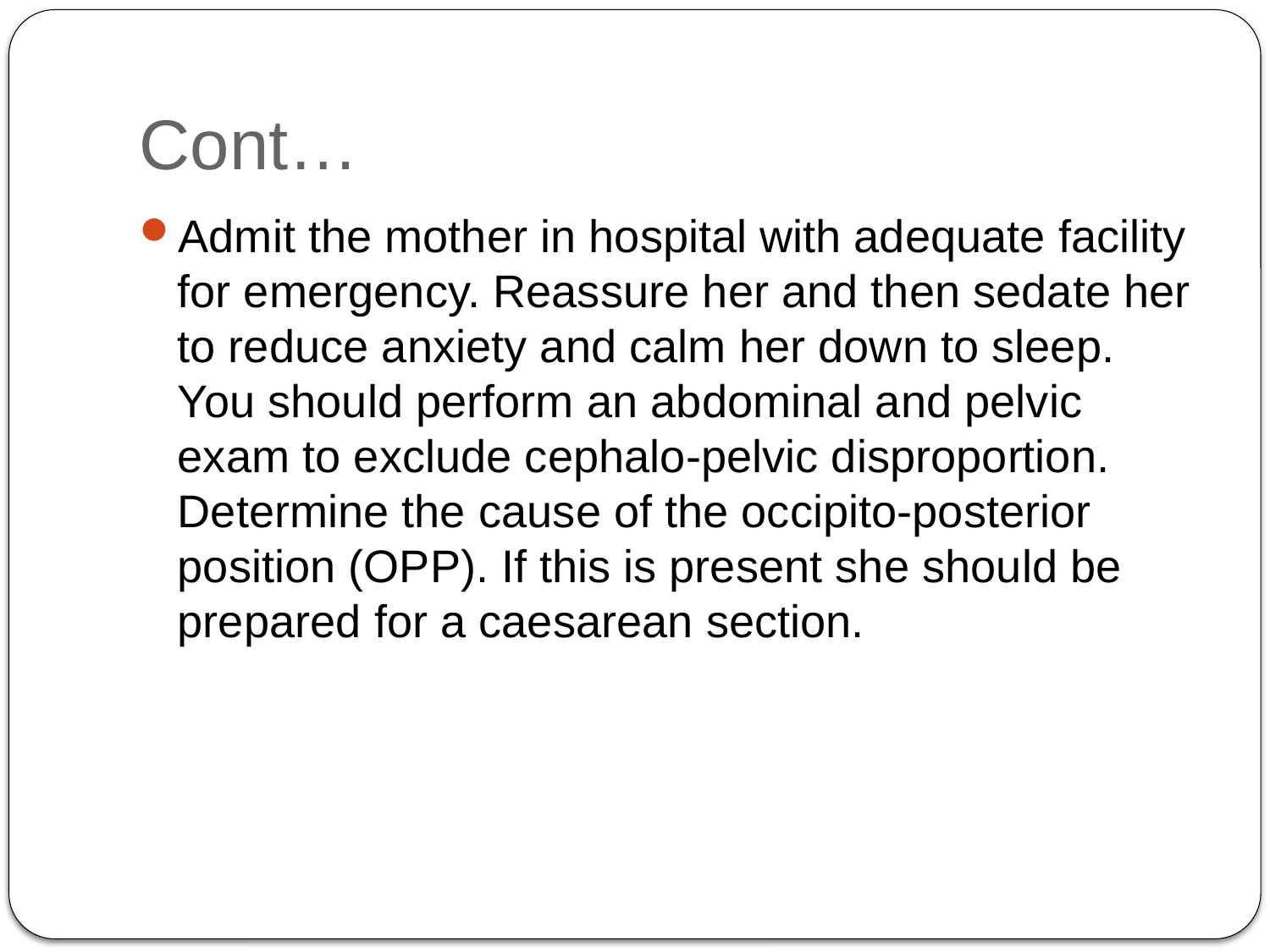

# Cont…
Admit the mother in hospital with adequate facility for emergency. Reassure her and then sedate her to reduce anxiety and calm her down to sleep. You should perform an abdominal and pelvic exam to exclude cephalo-pelvic disproportion. Determine the cause of the occipito-posterior position (OPP). If this is present she should be prepared for a caesarean section.